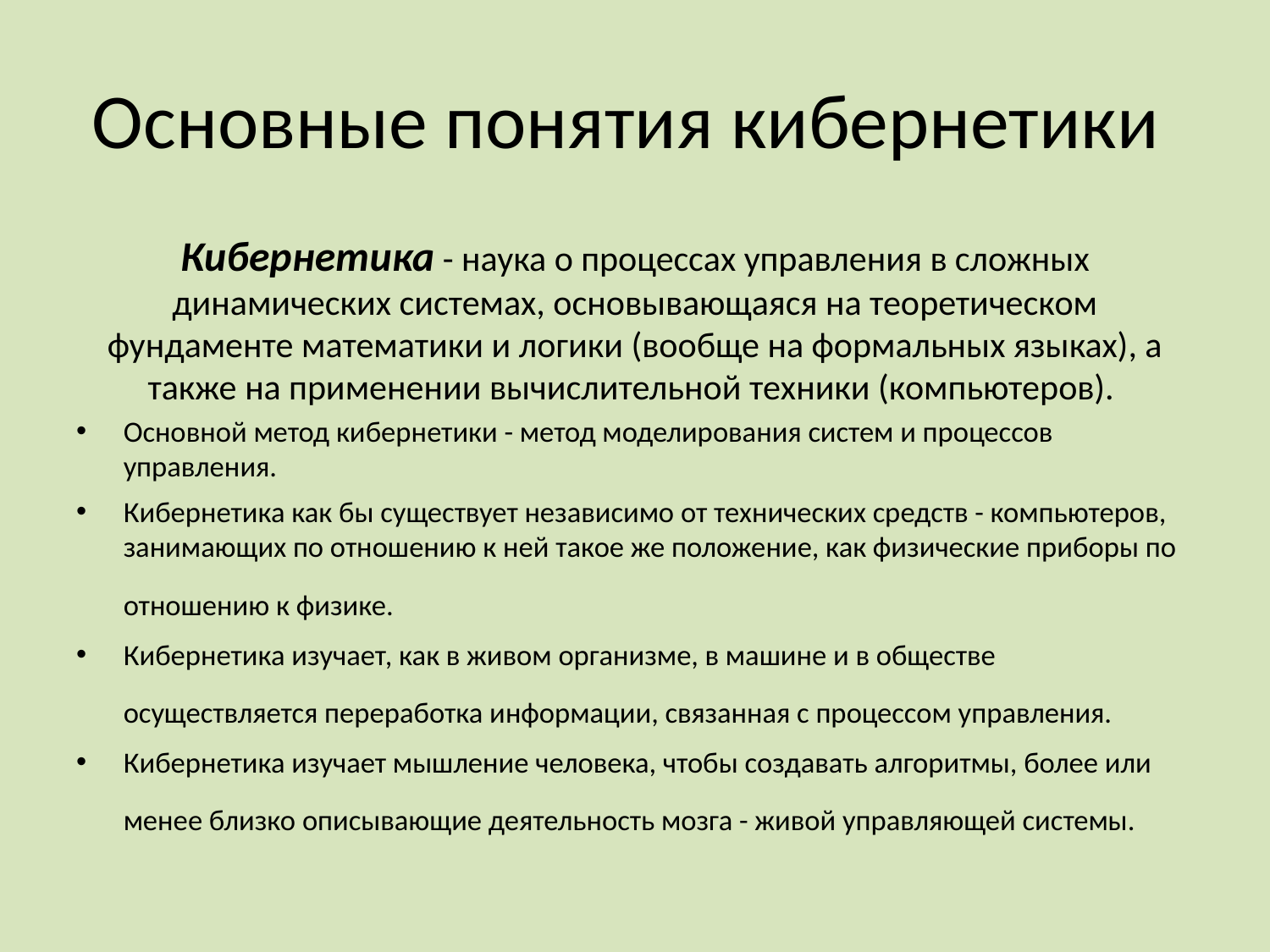

# Основные понятия кибернетики
Кибернетика - наука о процессах управления в сложных динамических системах, основывающаяся на теоретическом фундаменте математики и логики (вообще на формальных языках), а также на применении вычислительной техники (компьютеров).
Основной метод кибернетики - метод моделирования систем и процессов управления.
Кибернетика как бы существует независимо от технических средств - компьютеров, занимающих по отношению к ней такое же положение, как физические приборы по отношению к физике.
Кибернетика изучает, как в живом организме, в машине и в обществе осуществляется переработка информации, связанная с процессом управления.
Кибернетика изучает мышление человека, чтобы создавать алгоритмы, более или менее близко описывающие деятельность мозга - живой управляющей системы.